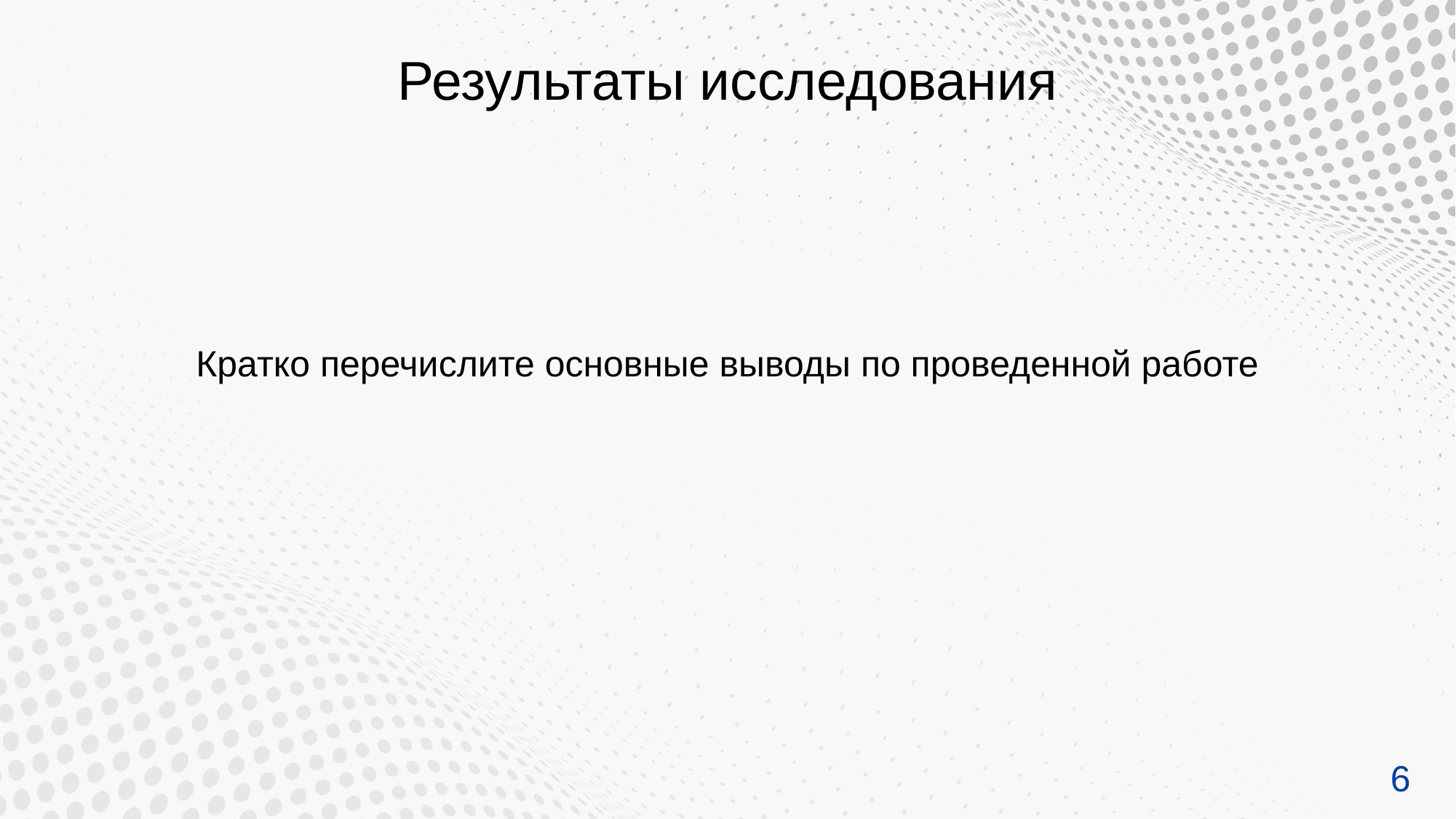

Результаты исследования

Кратко перечислите основные выводы по проведенной работе
6